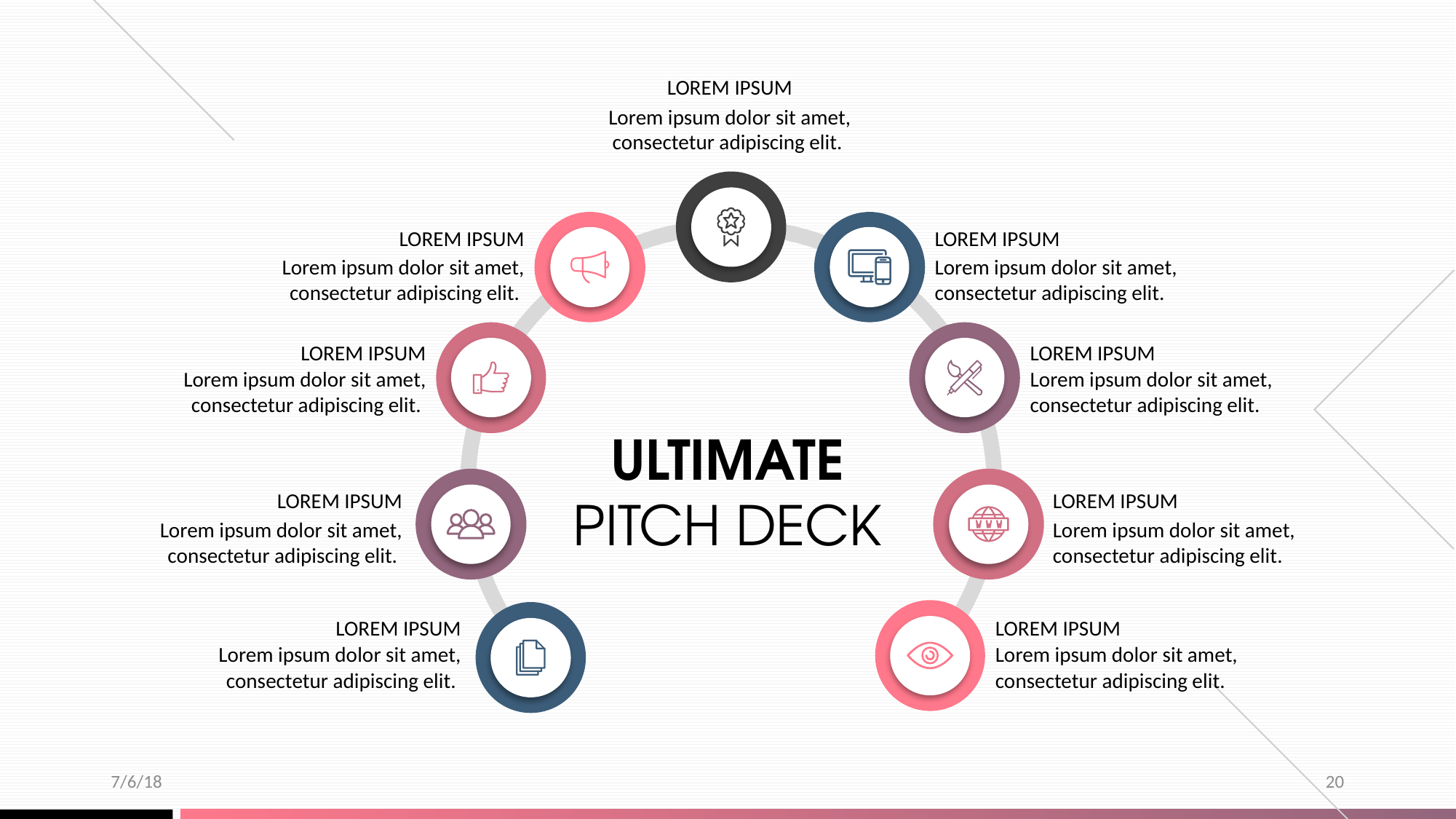

LOREM IPSUM
Lorem ipsum dolor sit amet, consectetur adipiscing elit.

LOREM IPSUM
LOREM IPSUM

Lorem ipsum dolor sit amet, consectetur adipiscing elit.
Lorem ipsum dolor sit amet, consectetur adipiscing elit.

LOREM IPSUM
LOREM IPSUM

Lorem ipsum dolor sit amet, consectetur adipiscing elit.
Lorem ipsum dolor sit amet, consectetur adipiscing elit.
ULTIMATE PITCH DECK

LOREM IPSUM
LOREM IPSUM

Lorem ipsum dolor sit amet, consectetur adipiscing elit.
Lorem ipsum dolor sit amet, consectetur adipiscing elit.

LOREM IPSUM
LOREM IPSUM

Lorem ipsum dolor sit amet, consectetur adipiscing elit.
Lorem ipsum dolor sit amet, consectetur adipiscing elit.

7/6/18
20